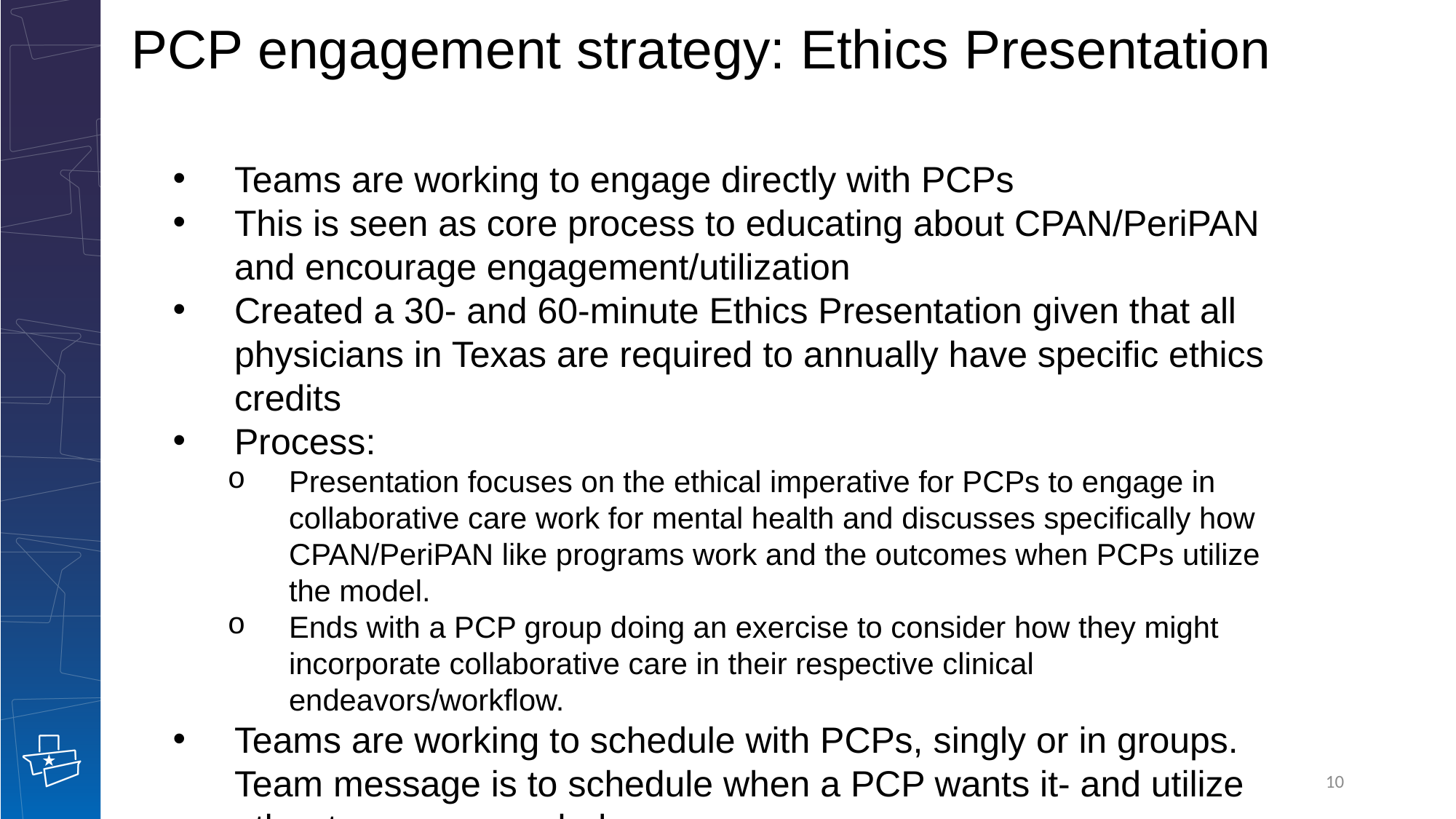

# PCP engagement strategy: Ethics Presentation
Teams are working to engage directly with PCPs
This is seen as core process to educating about CPAN/PeriPAN and encourage engagement/utilization
Created a 30- and 60-minute Ethics Presentation given that all physicians in Texas are required to annually have specific ethics credits
Process:
Presentation focuses on the ethical imperative for PCPs to engage in collaborative care work for mental health and discusses specifically how CPAN/PeriPAN like programs work and the outcomes when PCPs utilize the model.
Ends with a PCP group doing an exercise to consider how they might incorporate collaborative care in their respective clinical endeavors/workflow.
Teams are working to schedule with PCPs, singly or in groups. Team message is to schedule when a PCP wants it- and utilize other teams as needed.
10